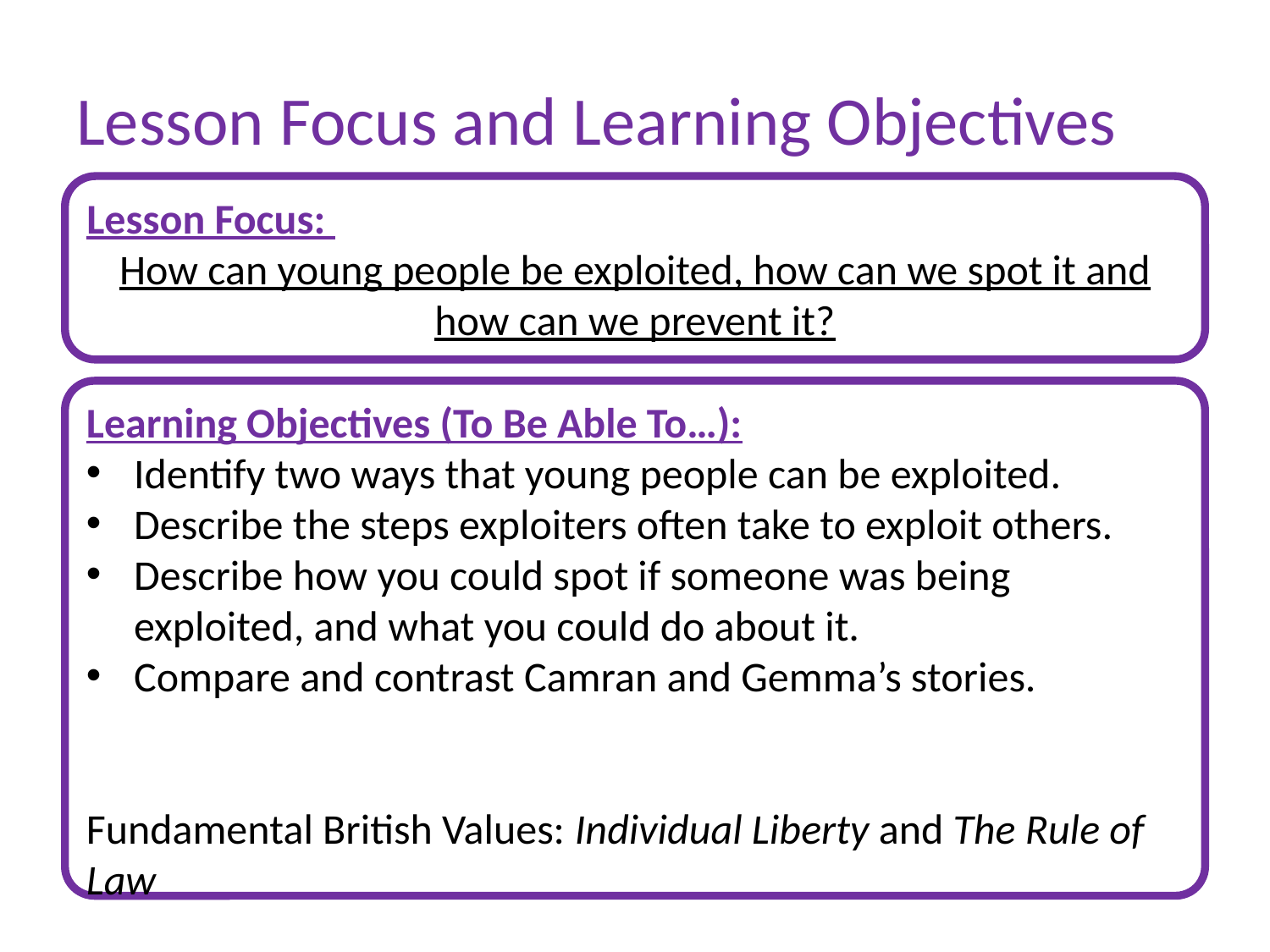

# Lesson Focus and Learning Objectives
Lesson Focus:
How can young people be exploited, how can we spot it and how can we prevent it?
Learning Objectives (To Be Able To…):
Identify two ways that young people can be exploited.
Describe the steps exploiters often take to exploit others.
Describe how you could spot if someone was being exploited, and what you could do about it.
Compare and contrast Camran and Gemma’s stories.

Fundamental British Values: Individual Liberty and The Rule of Law